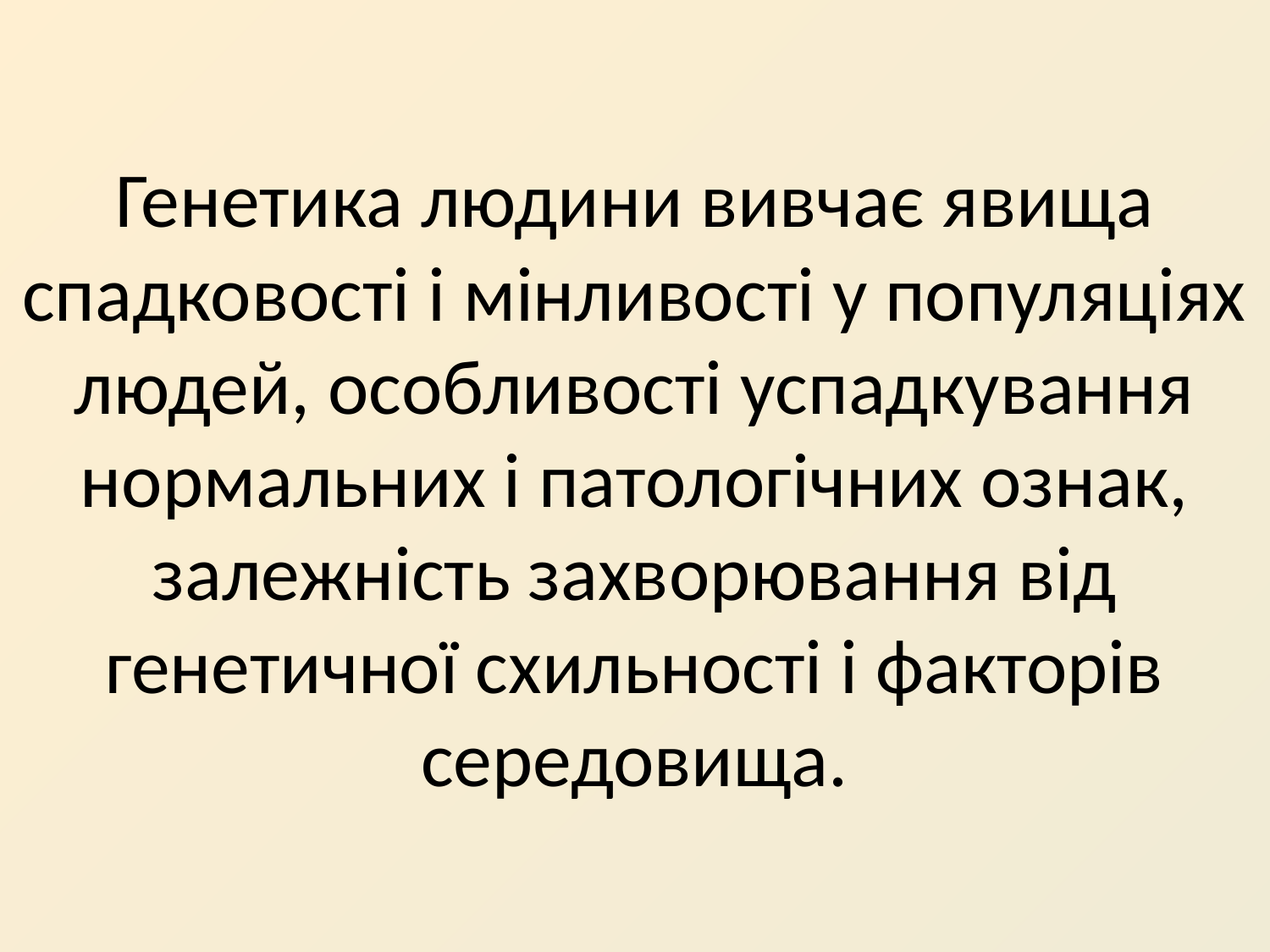

# Генетика людини вивчає явища спадковості і мінливості у популяціях людей, особливості успадкування нормальних і патологічних ознак, залежність захворювання від генетичної схильності і факторів середовища.